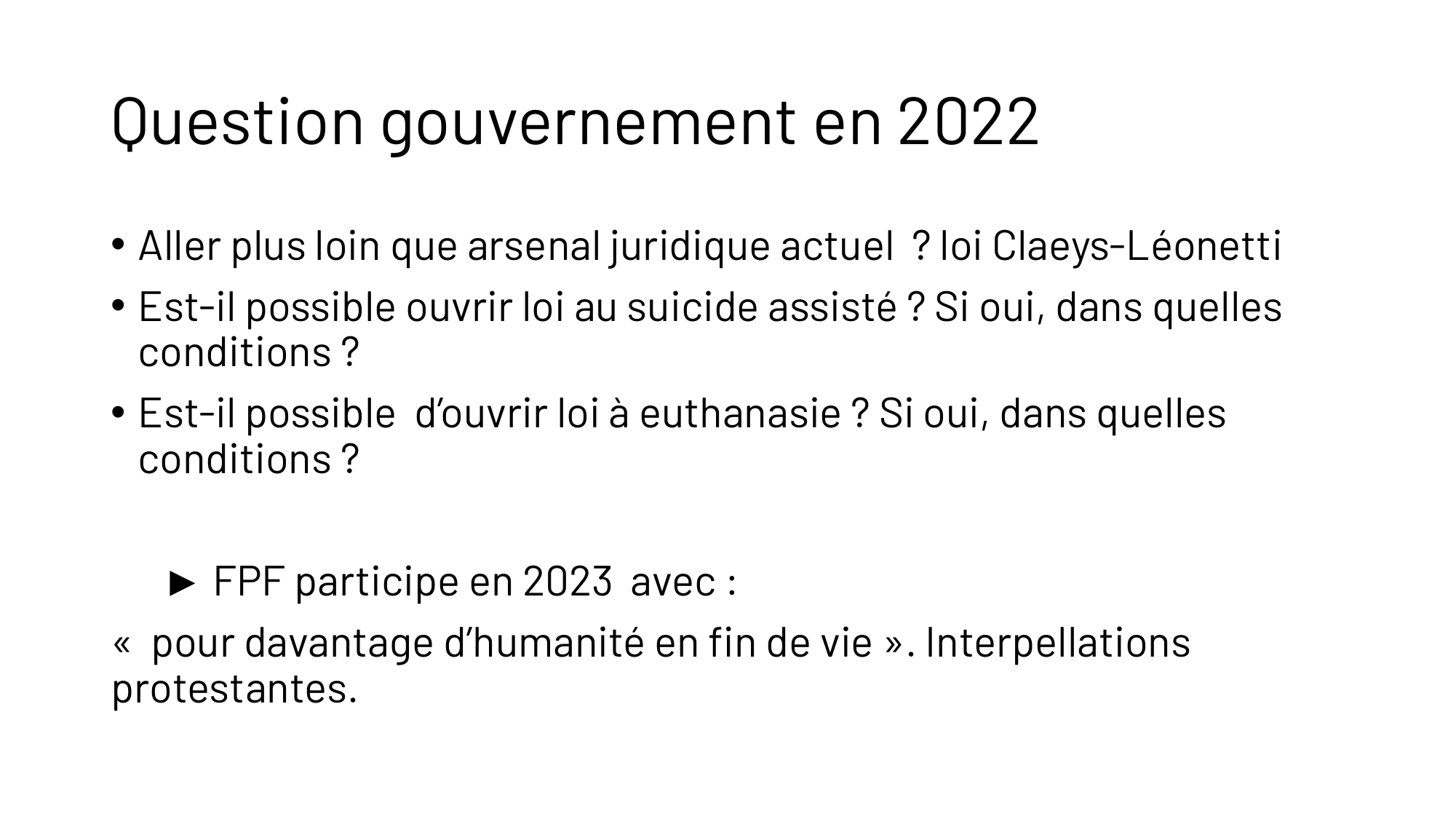

# Question gouvernement en 2022
Aller plus loin que arsenal juridique actuel  ? loi Claeys-Léonetti
Est-il possible ouvrir loi au suicide assisté ? Si oui, dans quelles conditions ?
Est-il possible  d’ouvrir loi à euthanasie ? Si oui, dans quelles conditions ?

      ► FPF participe en 2023  avec :
«  pour davantage d’humanité en fin de vie ». Interpellations protestantes.